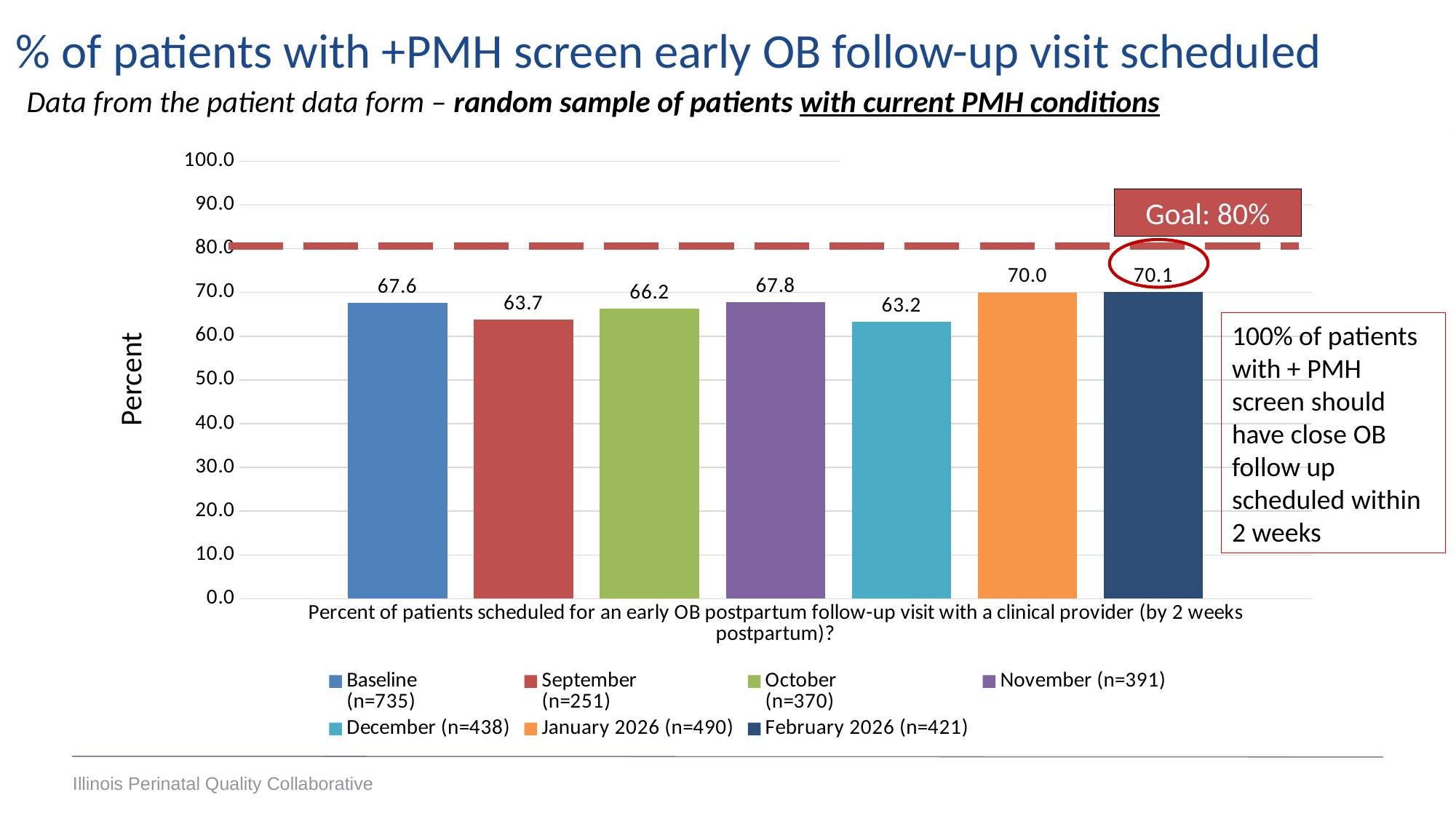

% of patients with +PMH screen early OB follow-up visit scheduled

Data from the patient data form – random sample of patients with current PMH conditions

### Chart

| Category | Baseline
(n=735) | September
(n=251) | October
(n=370) | November (n=391) | December (n=438) | January 2026 (n=490) | February 2026 (n=421) |
|---|---|---|---|---|---|---|---|
| Percent of patients scheduled for an early OB postpartum follow-up visit with a clinical provider (by 2 weeks postpartum)? | 67.61904761904762 | 63.745019920318725 | 66.21621621621621 | 67.77493606138107 | 63.242009132420094 | 70.0 | 70.07125890736341 |
Goal: 80%

100% of patients with + PMH screen should have close OB follow up scheduled within 2 weeks
Percent

Illinois Perinatal Quality Collaborative